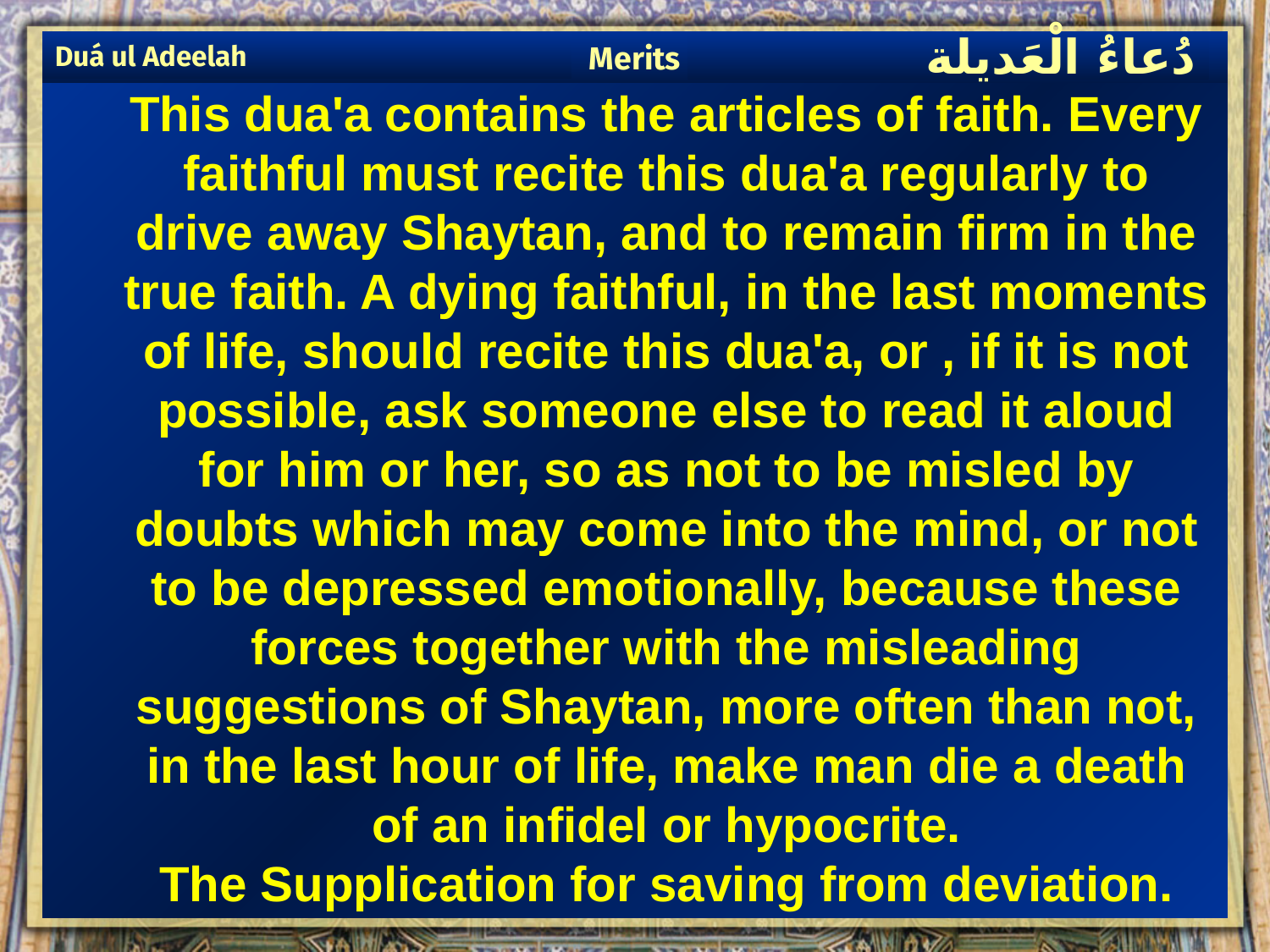

Merits
Duá ul Adeelah
دُعاءُ الْعَديلة
This dua'a contains the articles of faith. Every faithful must recite this dua'a regularly to drive away Shaytan, and to remain firm in the true faith. A dying faithful, in the last moments of life, should recite this dua'a, or , if it is not possible, ask someone else to read it aloud for him or her, so as not to be misled by doubts which may come into the mind, or not to be depressed emotionally, because these forces together with the misleading suggestions of Shaytan, more often than not, in the last hour of life, make man die a death of an infidel or hypocrite.
The Supplication for saving from deviation.